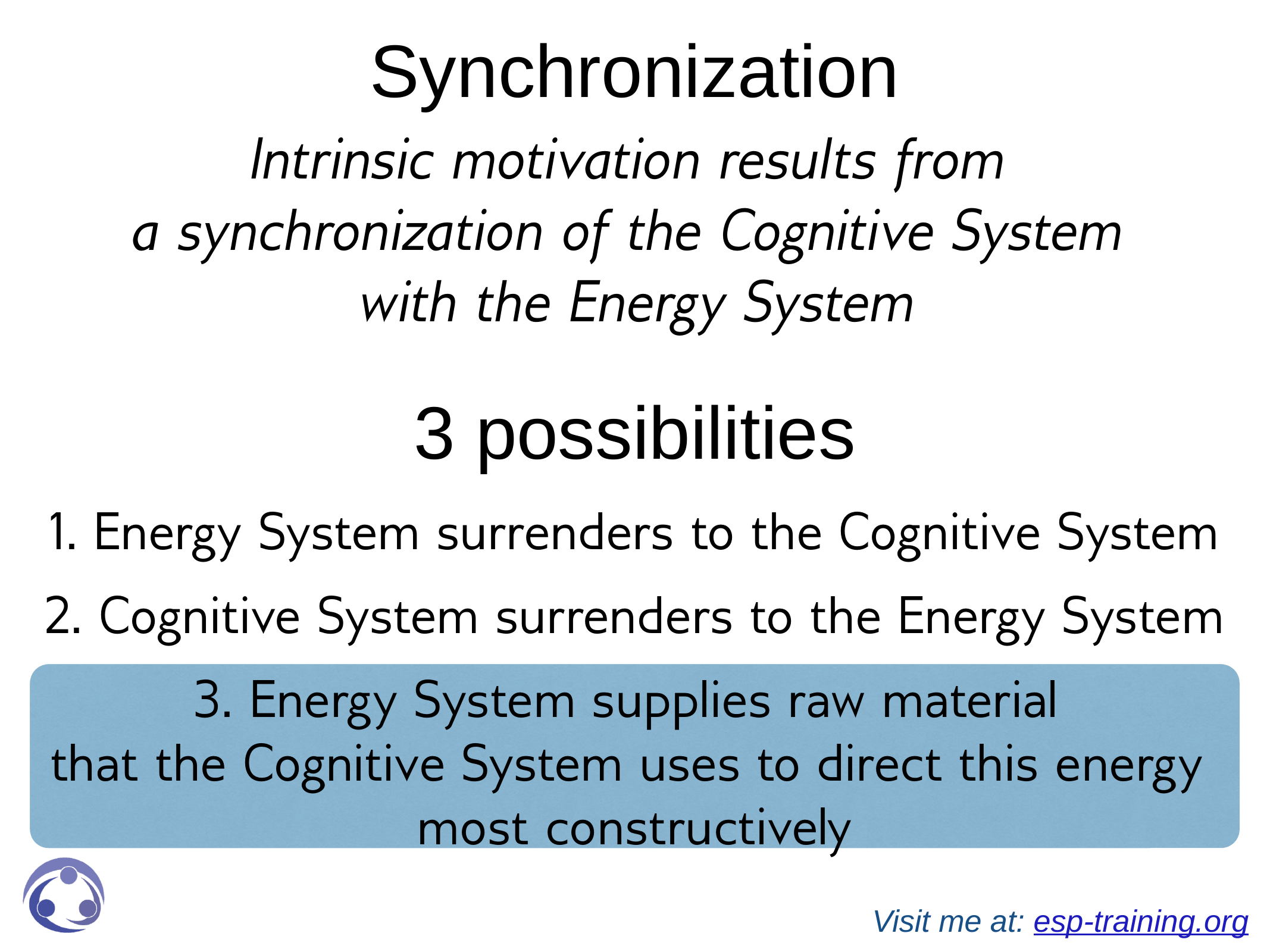

Intrinsic motivation results from
a synchronization of the Cognitive System
with the Energy System
Synchronization
3 possibilities
1. Energy System surrenders to the Cognitive System
2. Cognitive System surrenders to the Energy System
3. Energy System supplies raw material
that the Cognitive System uses to direct this energy
most constructively

Visit me at: esp-training.org